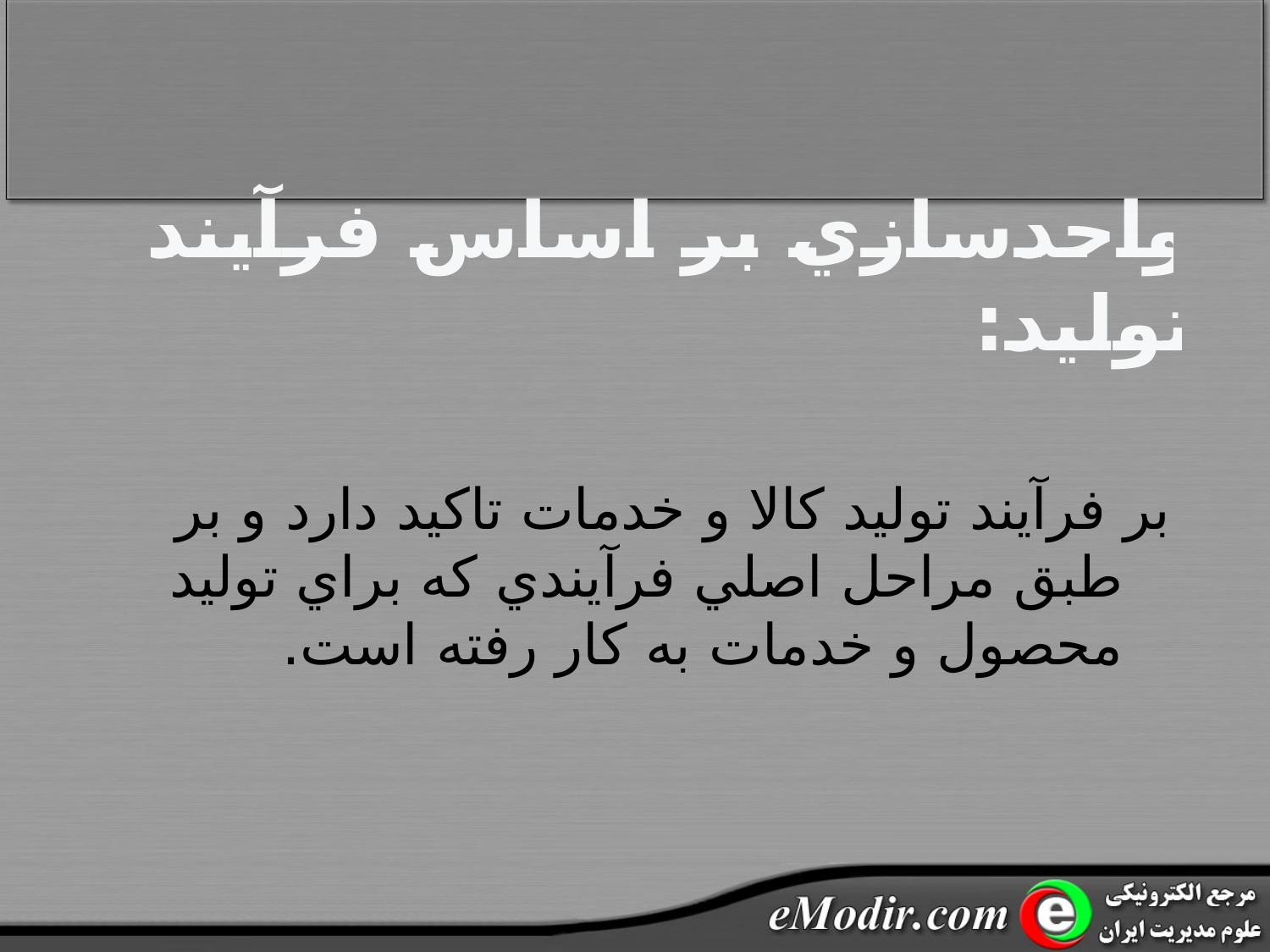

# واحدسازي بر اساس فرآيند توليد:
بر فرآيند توليد کالا و خدمات تاکيد دارد و بر طبق مراحل اصلي فرآيندي که براي توليد محصول و خدمات به کار رفته است.